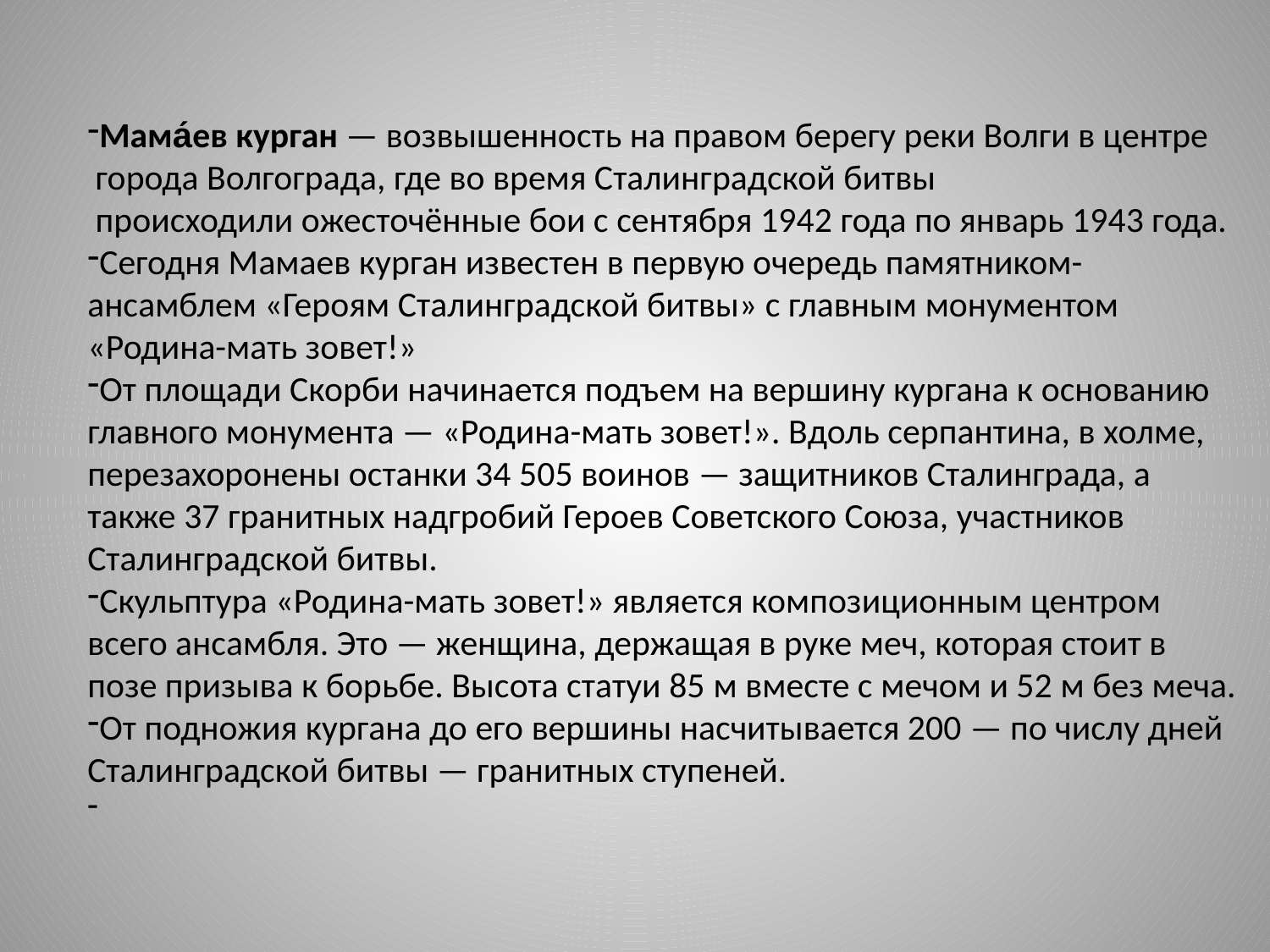

Мама́ев курган — возвышенность на правом берегу реки Волги в центре
 города Волгограда, где во время Сталинградской битвы
 происходили ожесточённые бои с сентября 1942 года по январь 1943 года.
Сегодня Мамаев курган известен в первую очередь памятником-ансамблем «Героям Сталинградской битвы» с главным монументом «Родина-мать зовет!»
От площади Скорби начинается подъем на вершину кургана к основанию главного монумента — «Родина-мать зовет!». Вдоль серпантина, в холме, перезахоронены останки 34 505 воинов — защитников Сталинграда, а также 37 гранитных надгробий Героев Советского Союза, участников Сталинградской битвы.
Скульптура «Родина-мать зовет!» является композиционным центром всего ансамбля. Это — женщина, держащая в руке меч, которая стоит в позе призыва к борьбе. Высота статуи 85 м вместе с мечом и 52 м без меча.
От подножия кургана до его вершины насчитывается 200 — по числу дней Сталинградской битвы — гранитных ступеней.